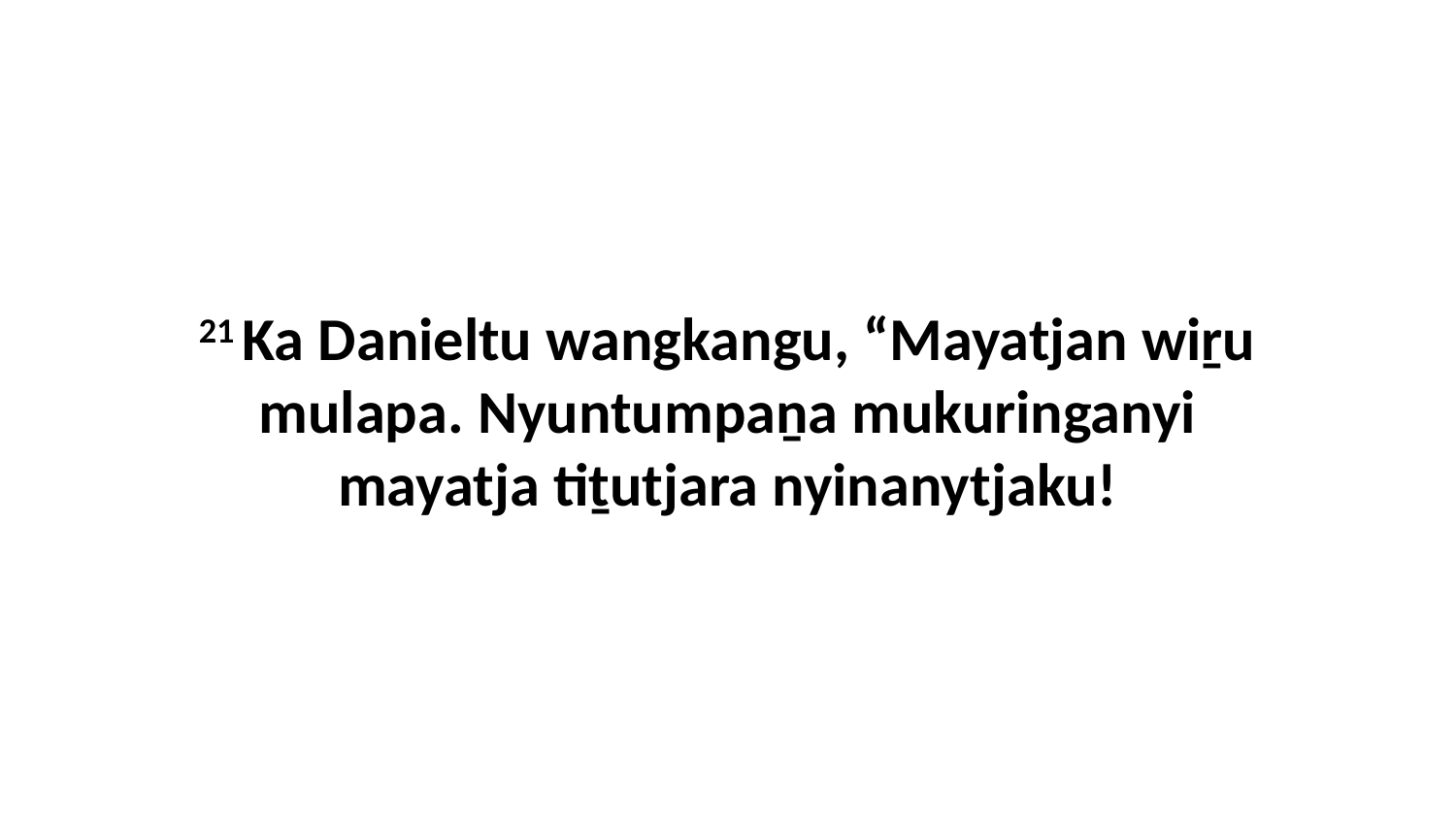

21 Ka Danieltu wangkangu, “Mayatjan wiṟu mulapa. Nyuntumpaṉa mukuringanyi mayatja tiṯutjara nyinanytjaku!